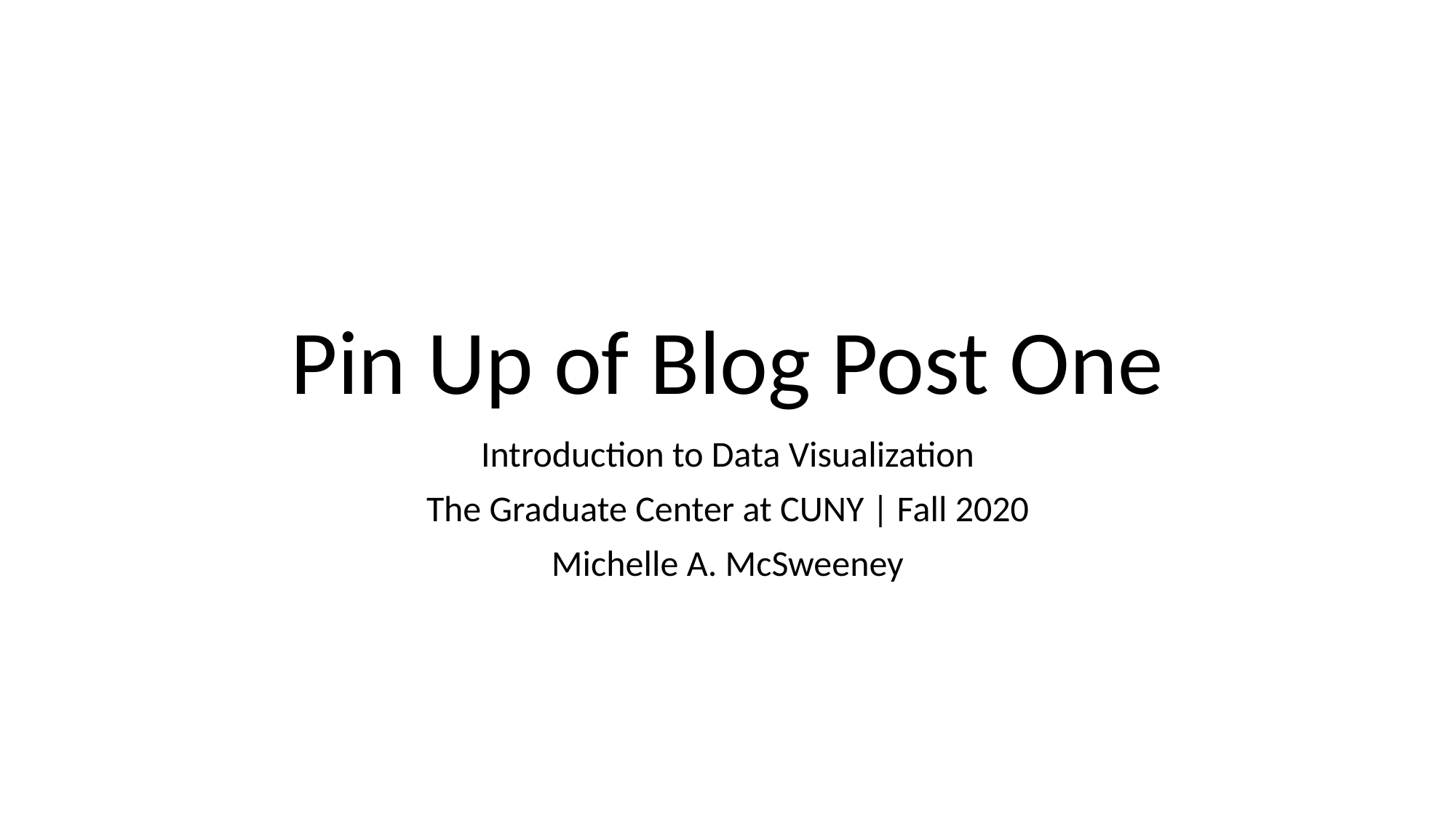

# Pin Up of Blog Post One
Introduction to Data Visualization
The Graduate Center at CUNY | Fall 2020
Michelle A. McSweeney